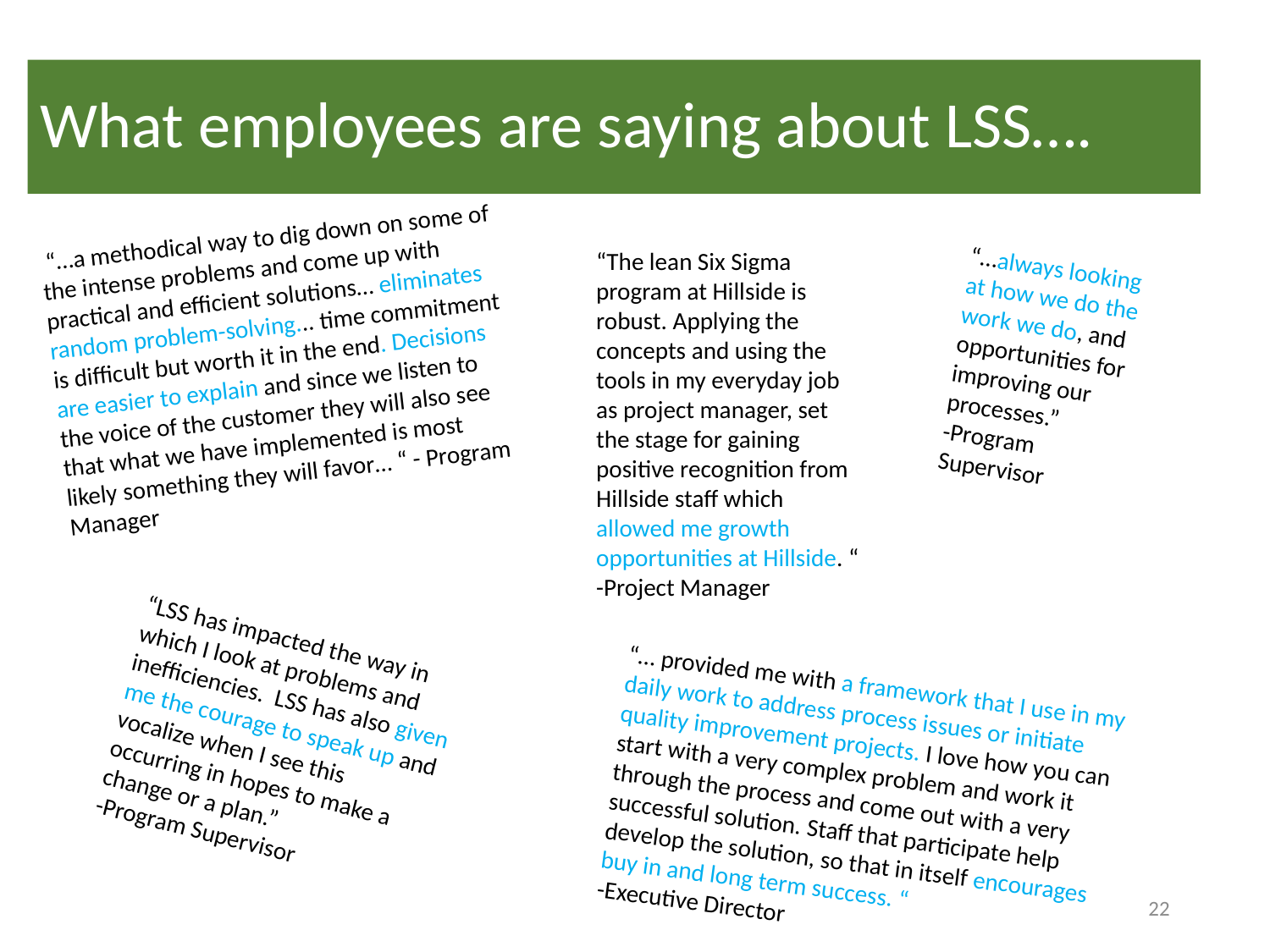

# What employees are saying about LSS….
 “…a methodical way to dig down on some of the intense problems and come up with practical and efficient solutions… eliminates random problem-solving... time commitment is difficult but worth it in the end. Decisions are easier to explain and since we listen to the voice of the customer they will also see that what we have implemented is most likely something they will favor… “ - Program Manager
“The lean Six Sigma program at Hillside is robust. Applying the concepts and using the tools in my everyday job as project manager, set the stage for gaining positive recognition from Hillside staff which allowed me growth opportunities at Hillside. “
-Project Manager
“…always looking at how we do the work we do, and opportunities for improving our processes.”
-Program Supervisor
“LSS has impacted the way in which I look at problems and inefficiencies.  LSS has also given me the courage to speak up and vocalize when I see this occurring in hopes to make a change or a plan.”
-Program Supervisor
“… provided me with a framework that I use in my daily work to address process issues or initiate quality improvement projects. I love how you can start with a very complex problem and work it through the process and come out with a very successful solution. Staff that participate help develop the solution, so that in itself encourages buy in and long term success. “
-Executive Director
22